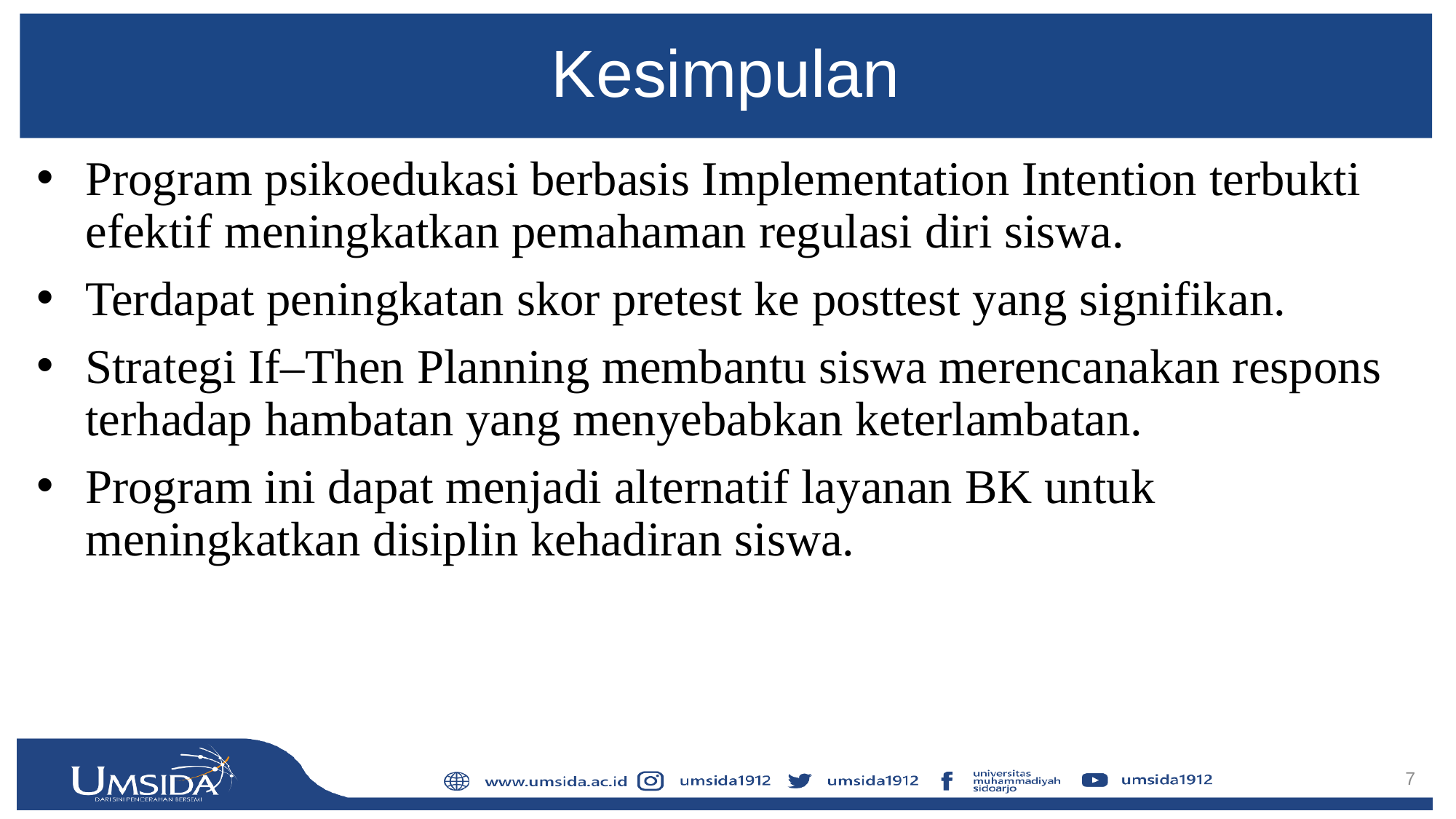

# Kesimpulan
Program psikoedukasi berbasis Implementation Intention terbukti efektif meningkatkan pemahaman regulasi diri siswa.
Terdapat peningkatan skor pretest ke posttest yang signifikan.
Strategi If–Then Planning membantu siswa merencanakan respons terhadap hambatan yang menyebabkan keterlambatan.
Program ini dapat menjadi alternatif layanan BK untuk meningkatkan disiplin kehadiran siswa.